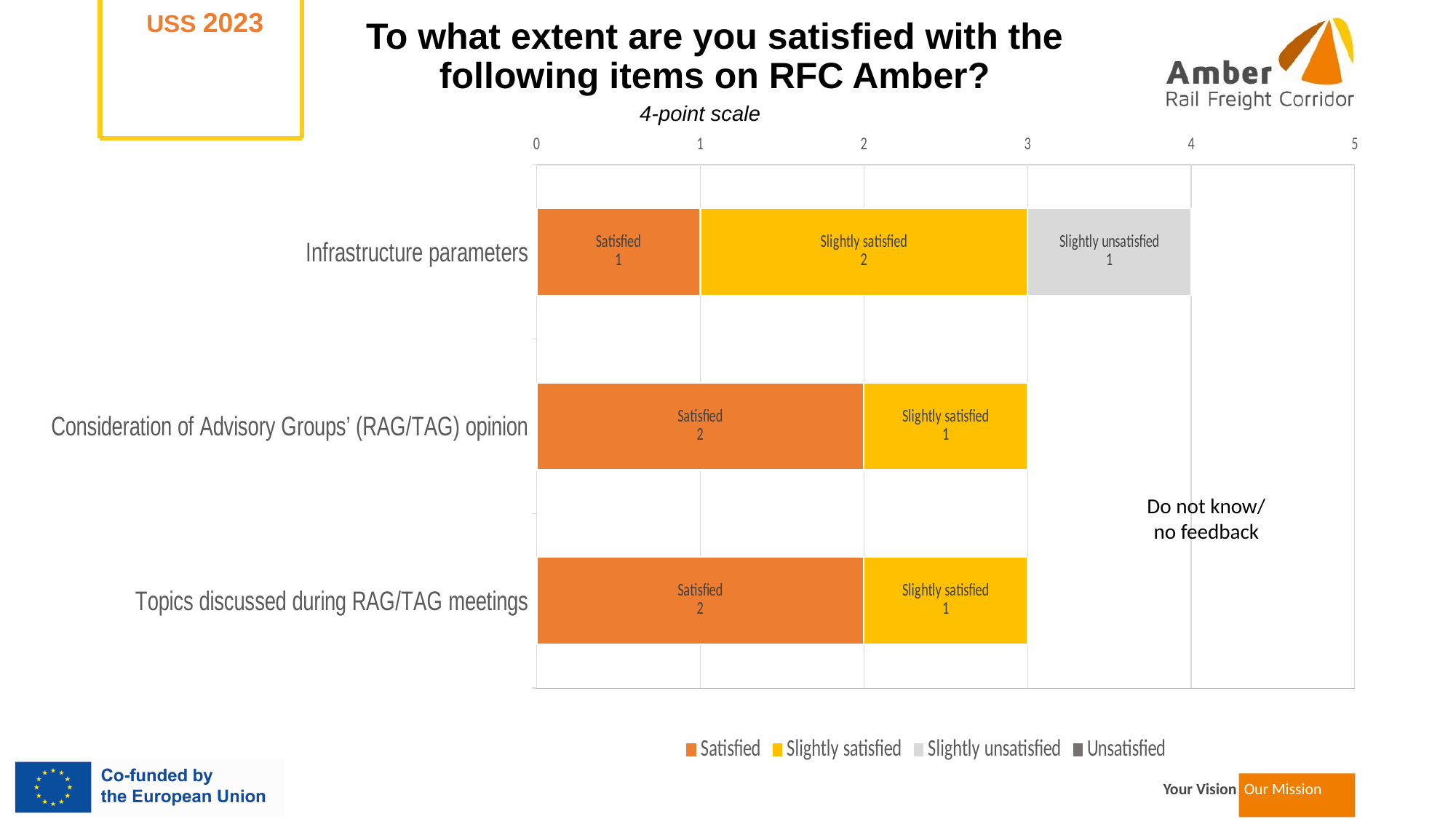

# To what extent are you satisfied with the following items on RFC Amber?
4-point scale

### Chart

| Category | Satisfied | Slightly satisfied | Slightly unsatisfied | Unsatisfied |
|---|---|---|---|---|
| Infrastructure parameters | 1.0 | 2.0 | 1.0 | None |
| Consideration of Advisory Groups’ (RAG/TAG) opinion | 2.0 | 1.0 | None | None |
| Topics discussed during RAG/TAG meetings | 2.0 | 1.0 | None | None |
Do not know/
no feedback